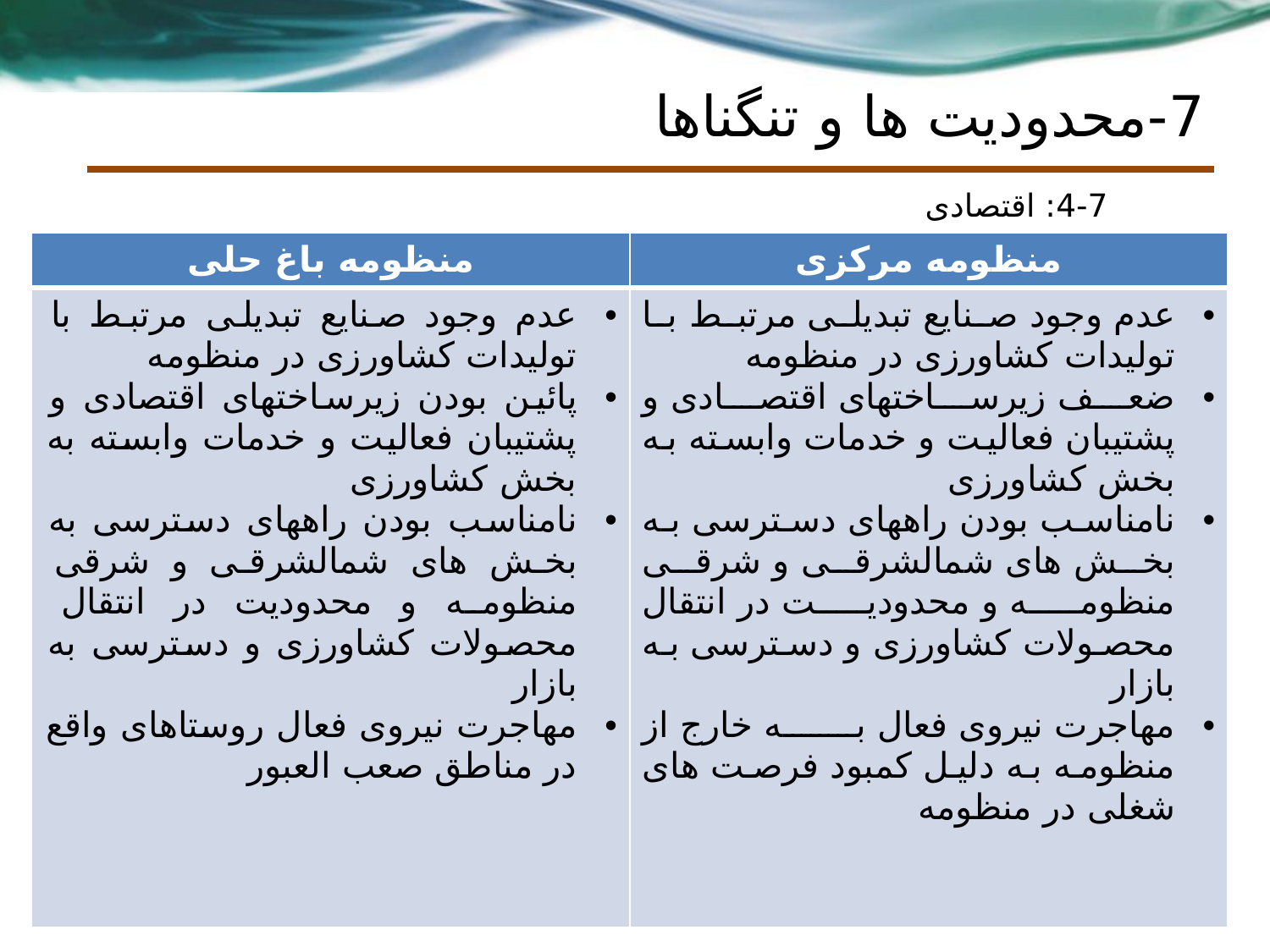

# 7-محدودیت ها و تنگناها
4-7: اقتصادی
| منظومه باغ حلی | منظومه مرکزی |
| --- | --- |
| عدم وجود صنایع تبدیلی مرتبط با تولیدات کشاورزی در منظومه پائین بودن زیرساختهای اقتصادی و پشتیبان فعالیت و خدمات وابسته به بخش کشاورزی نامناسب بودن راههای دسترسی به بخش های شمالشرقی و شرقی منظومه و محدودیت در انتقال محصولات کشاورزی و دسترسی به بازار مهاجرت نیروی فعال روستاهای واقع در مناطق صعب العبور | عدم وجود صنایع تبدیلی مرتبط با تولیدات کشاورزی در منظومه ضعف زیرساختهای اقتصادی و پشتیبان فعالیت و خدمات وابسته به بخش کشاورزی نامناسب بودن راههای دسترسی به بخش های شمالشرقی و شرقی منظومه و محدودیت در انتقال محصولات کشاورزی و دسترسی به بازار مهاجرت نیروی فعال به خارج از منظومه به دلیل کمبود فرصت های شغلی در منظومه |